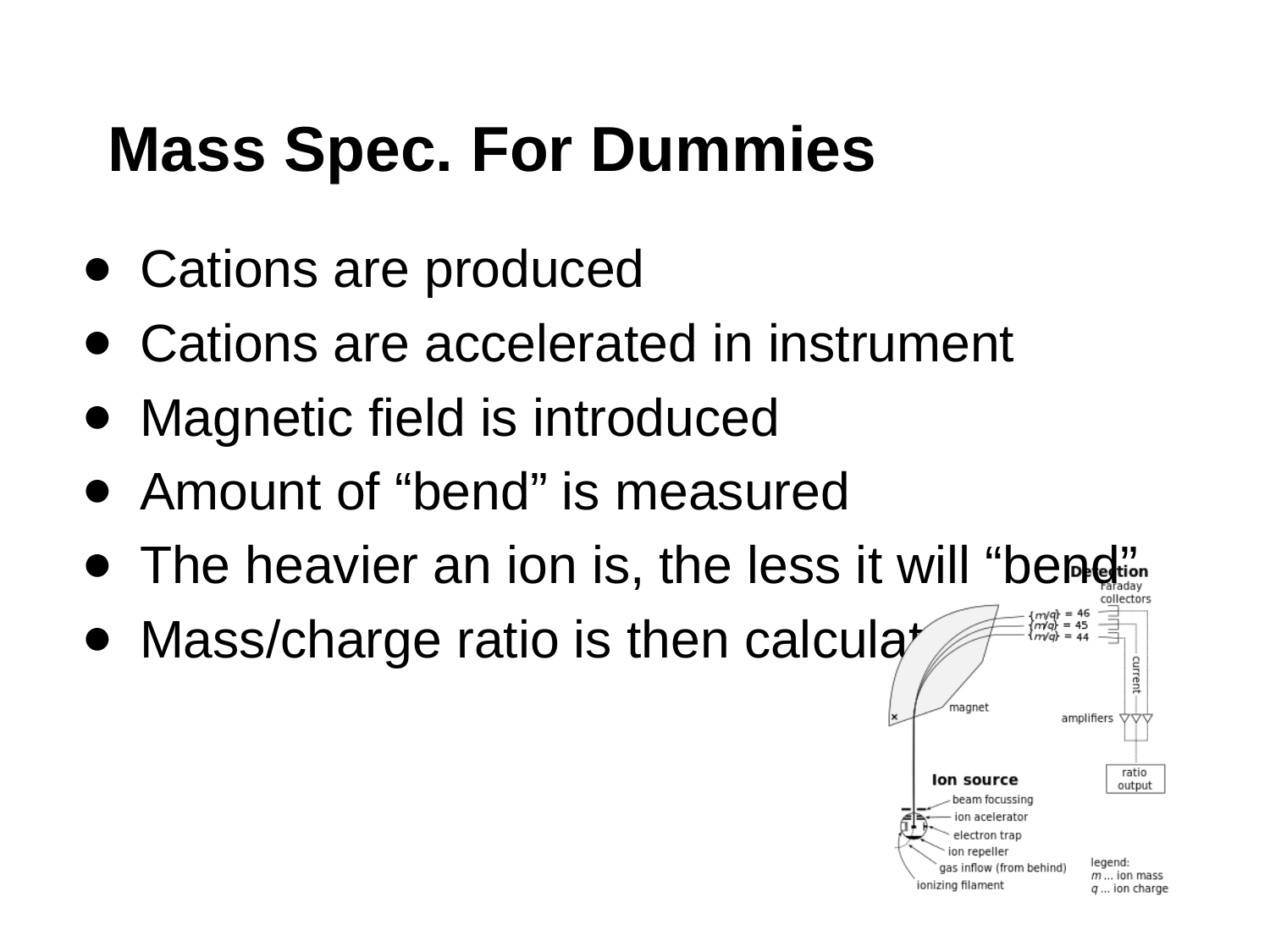

# Mass Spec. For Dummies
Cations are produced
Cations are accelerated in instrument
Magnetic field is introduced
Amount of “bend” is measured
The heavier an ion is, the less it will “bend”
Mass/charge ratio is then calculated